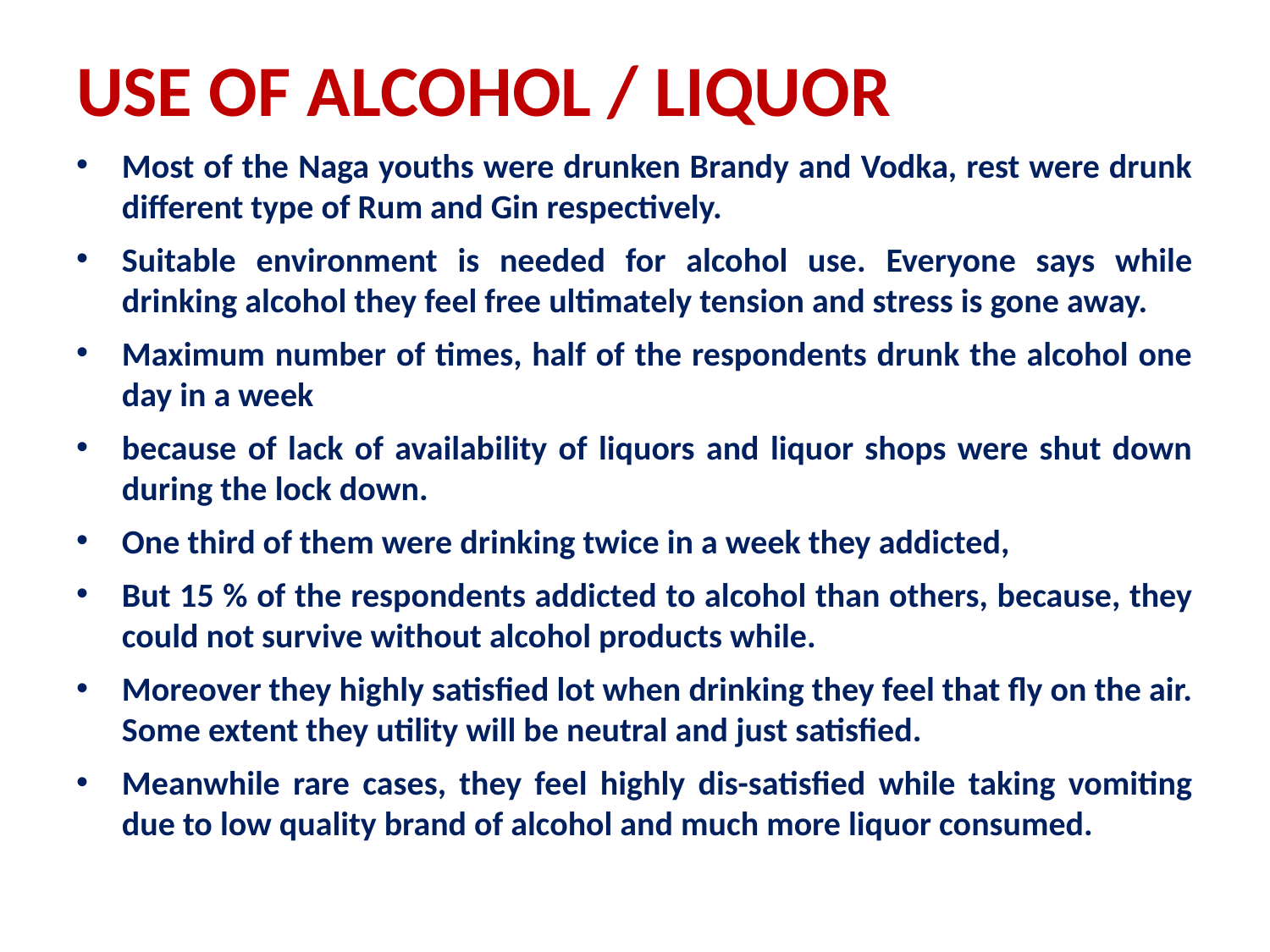

# USE OF ALCOHOL / LIQUOR
Most of the Naga youths were drunken Brandy and Vodka, rest were drunk different type of Rum and Gin respectively.
Suitable environment is needed for alcohol use. Everyone says while drinking alcohol they feel free ultimately tension and stress is gone away.
Maximum number of times, half of the respondents drunk the alcohol one day in a week
because of lack of availability of liquors and liquor shops were shut down during the lock down.
One third of them were drinking twice in a week they addicted,
But 15 % of the respondents addicted to alcohol than others, because, they could not survive without alcohol products while.
Moreover they highly satisfied lot when drinking they feel that fly on the air. Some extent they utility will be neutral and just satisfied.
Meanwhile rare cases, they feel highly dis-satisfied while taking vomiting due to low quality brand of alcohol and much more liquor consumed.